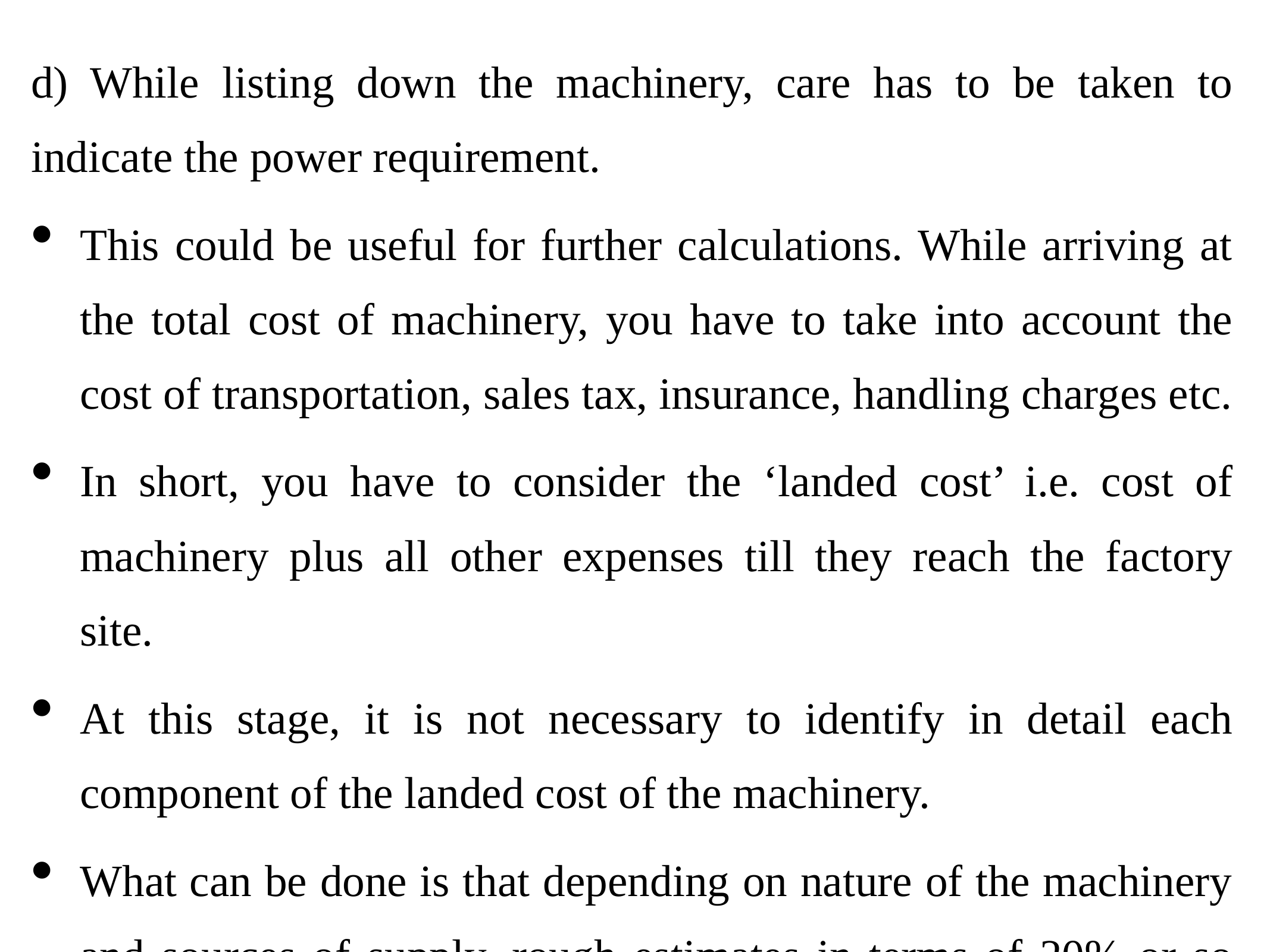

d) While listing down the machinery, care has to be taken to indicate the power requirement.
This could be useful for further calculations. While arriving at the total cost of machinery, you have to take into account the cost of transportation, sales tax, insurance, handling charges etc.
In short, you have to consider the ‘landed cost’ i.e. cost of machinery plus all other expenses till they reach the factory site.
At this stage, it is not necessary to identify in detail each component of the landed cost of the machinery.
What can be done is that depending on nature of the machinery and sources of supply, rough estimates in terms of 20% or so the quoted price of the machinery can be made and added to the total cost of the machinery.
Any extra charges for installation/erection of the machinery must also form a part of the cost under this head.